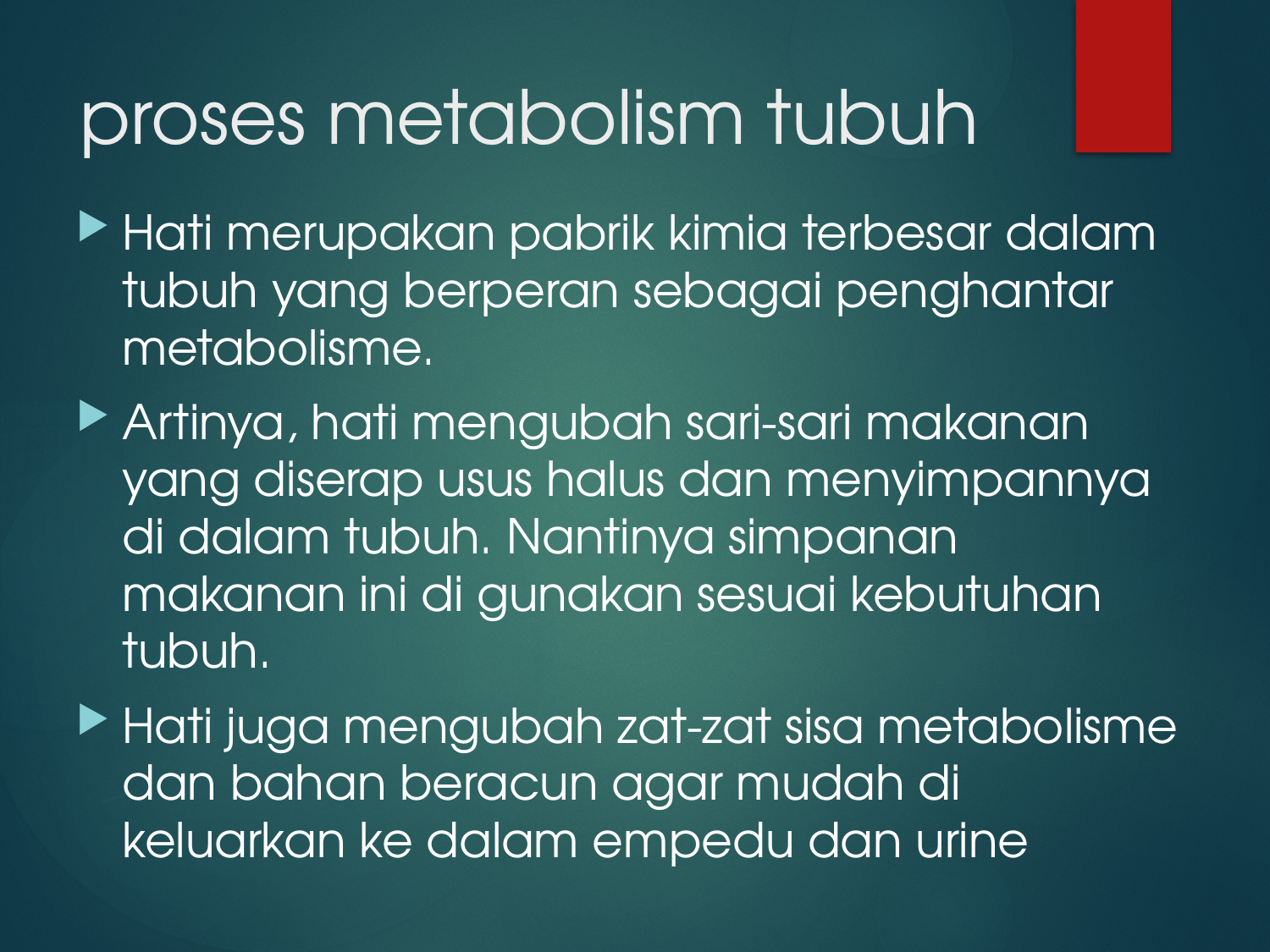

# proses metabolism tubuh
Hati merupakan pabrik kimia terbesar dalam tubuh yang berperan sebagai penghantar metabolisme.
Artinya, hati mengubah sari-sari makanan yang diserap usus halus dan menyimpannya di dalam tubuh. Nantinya simpanan makanan ini di gunakan sesuai kebutuhan tubuh.
Hati juga mengubah zat-zat sisa metabolisme dan bahan beracun agar mudah di keluarkan ke dalam empedu dan urine